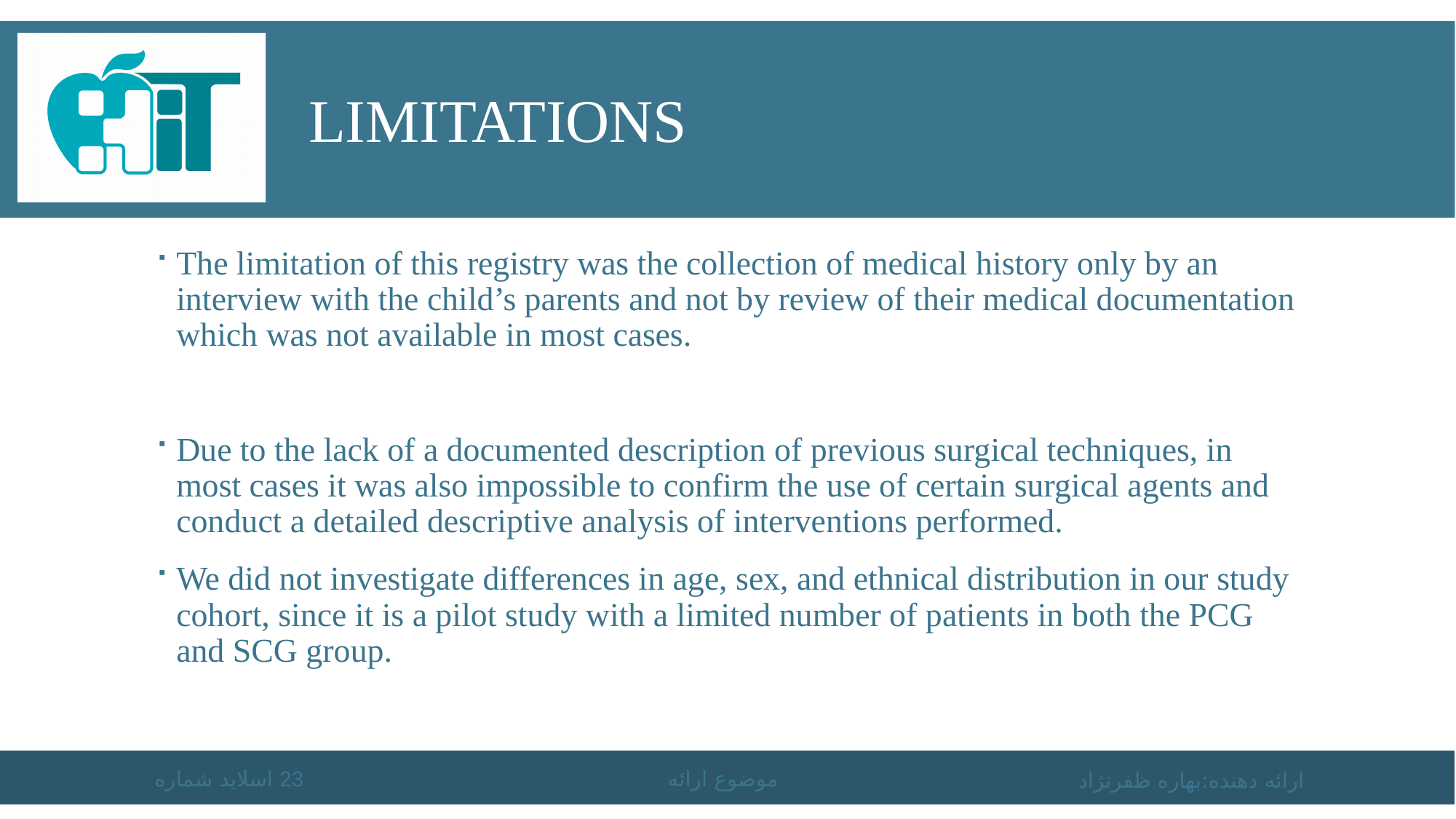

# Limitations
The limitation of this registry was the collection of medical history only by an interview with the child’s parents and not by review of their medical documentation which was not available in most cases.

Due to the lack of a documented description of previous surgical techniques, in most cases it was also impossible to confirm the use of certain surgical agents and conduct a detailed descriptive analysis of interventions performed.
We did not investigate differences in age, sex, and ethnical distribution in our study cohort, since it is a pilot study with a limited number of patients in both the PCG and SCG group.
اسلاید شماره 23
موضوع ارائه
ارائه دهنده:بهاره ظفرنژاد